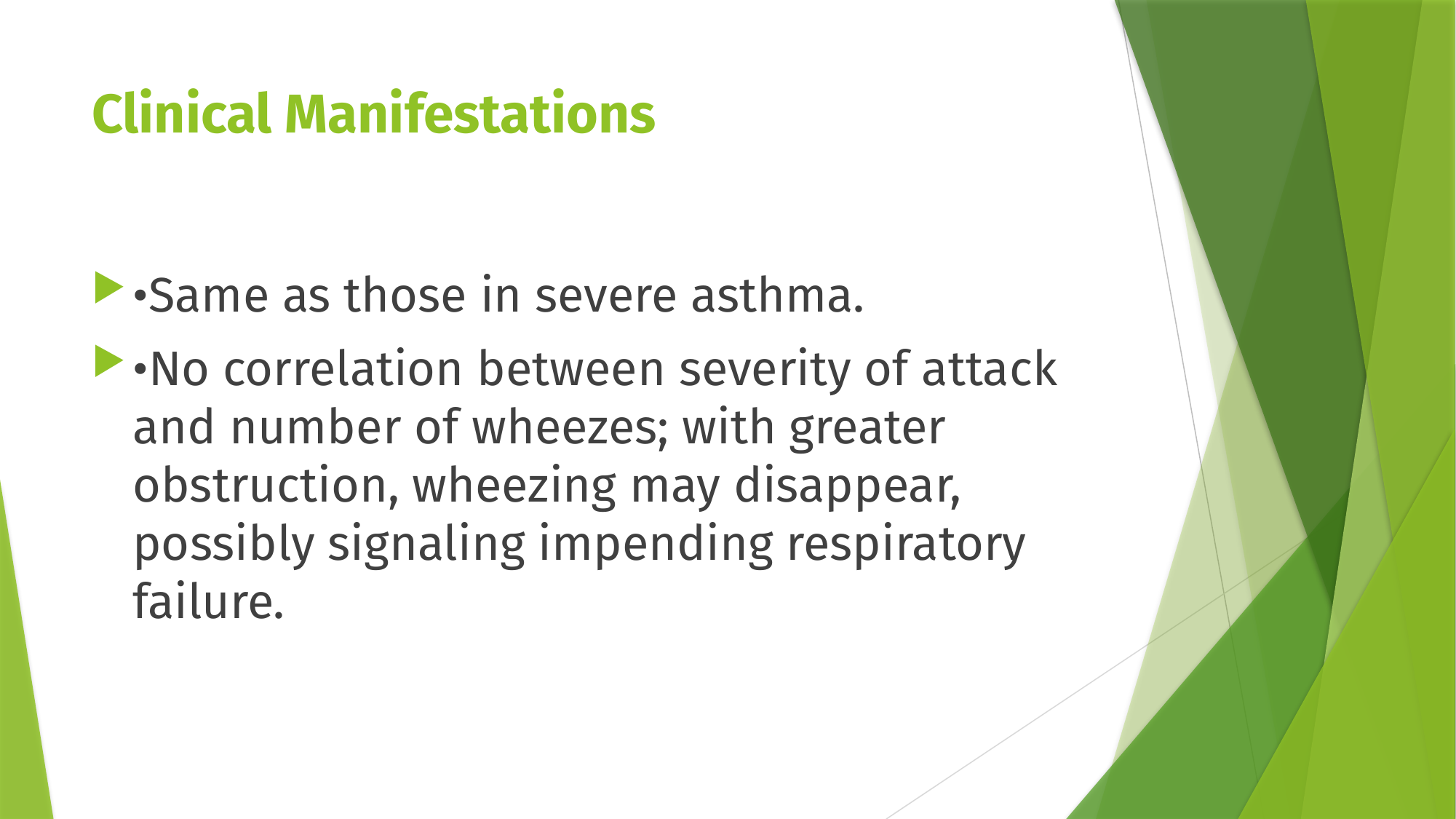

# Clinical Manifestations
•Same as those in severe asthma.
•No correlation between severity of attack and number of wheezes; with greater obstruction, wheezing may disappear, possibly signaling impending respiratory failure.